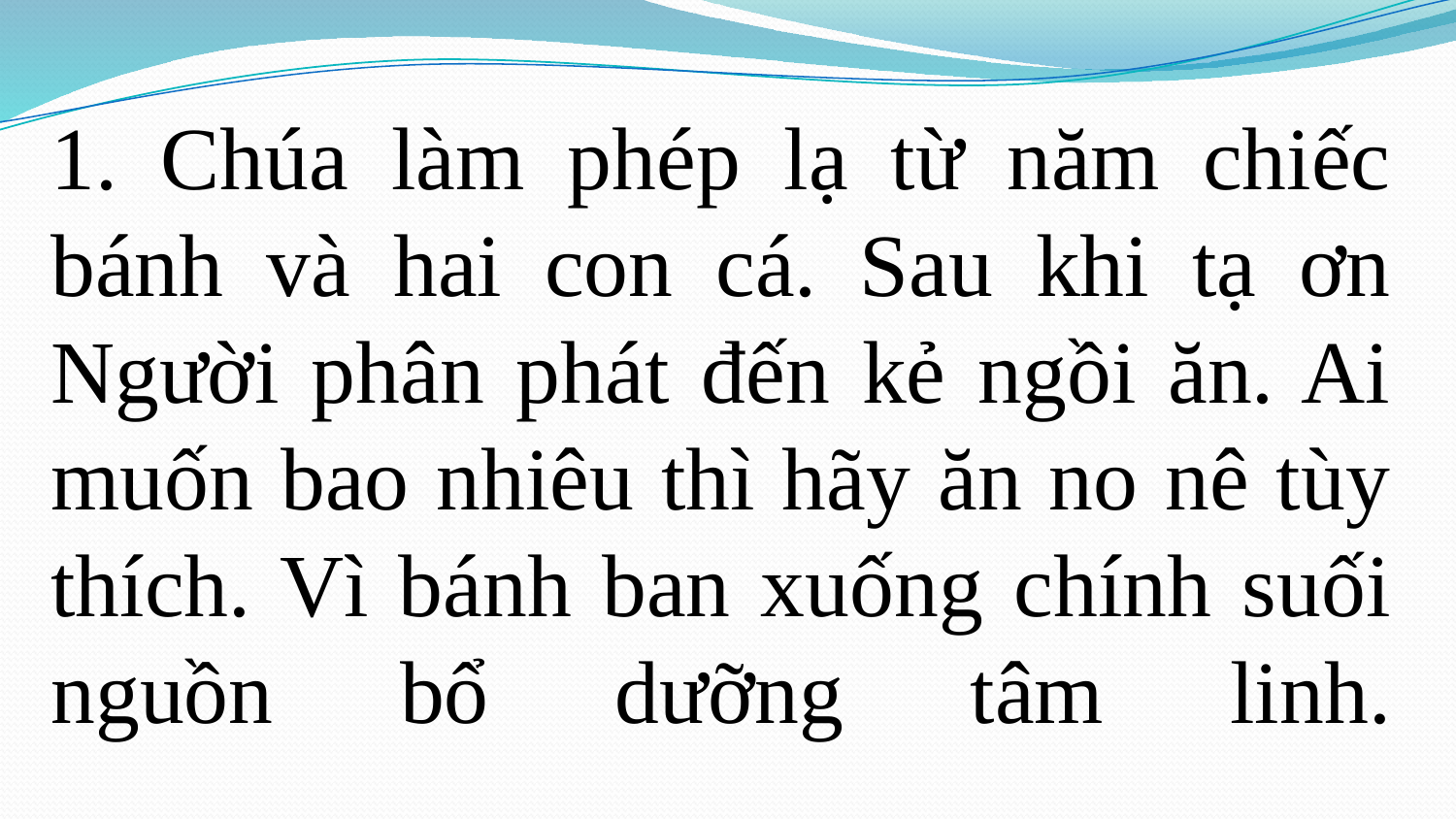

1. Chúa làm phép lạ từ năm chiếc bánh và hai con cá. Sau khi tạ ơn Người phân phát đến kẻ ngồi ăn. Ai muốn bao nhiêu thì hãy ăn no nê tùy thích. Vì bánh ban xuống chính suối nguồn bổ dưỡng tâm linh.